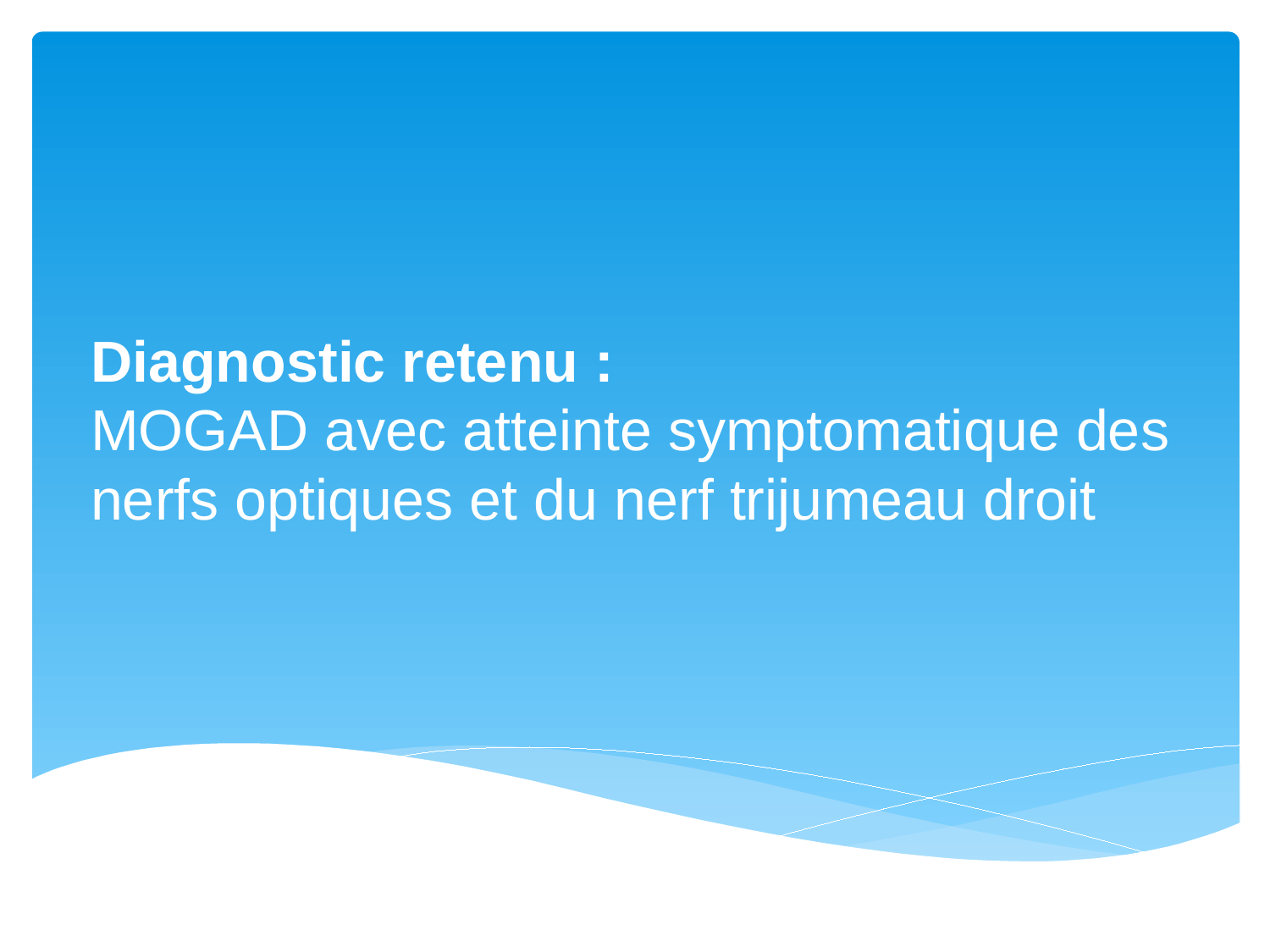

# Diagnostic retenu : MOGAD avec atteinte symptomatique des nerfs optiques et du nerf trijumeau droit